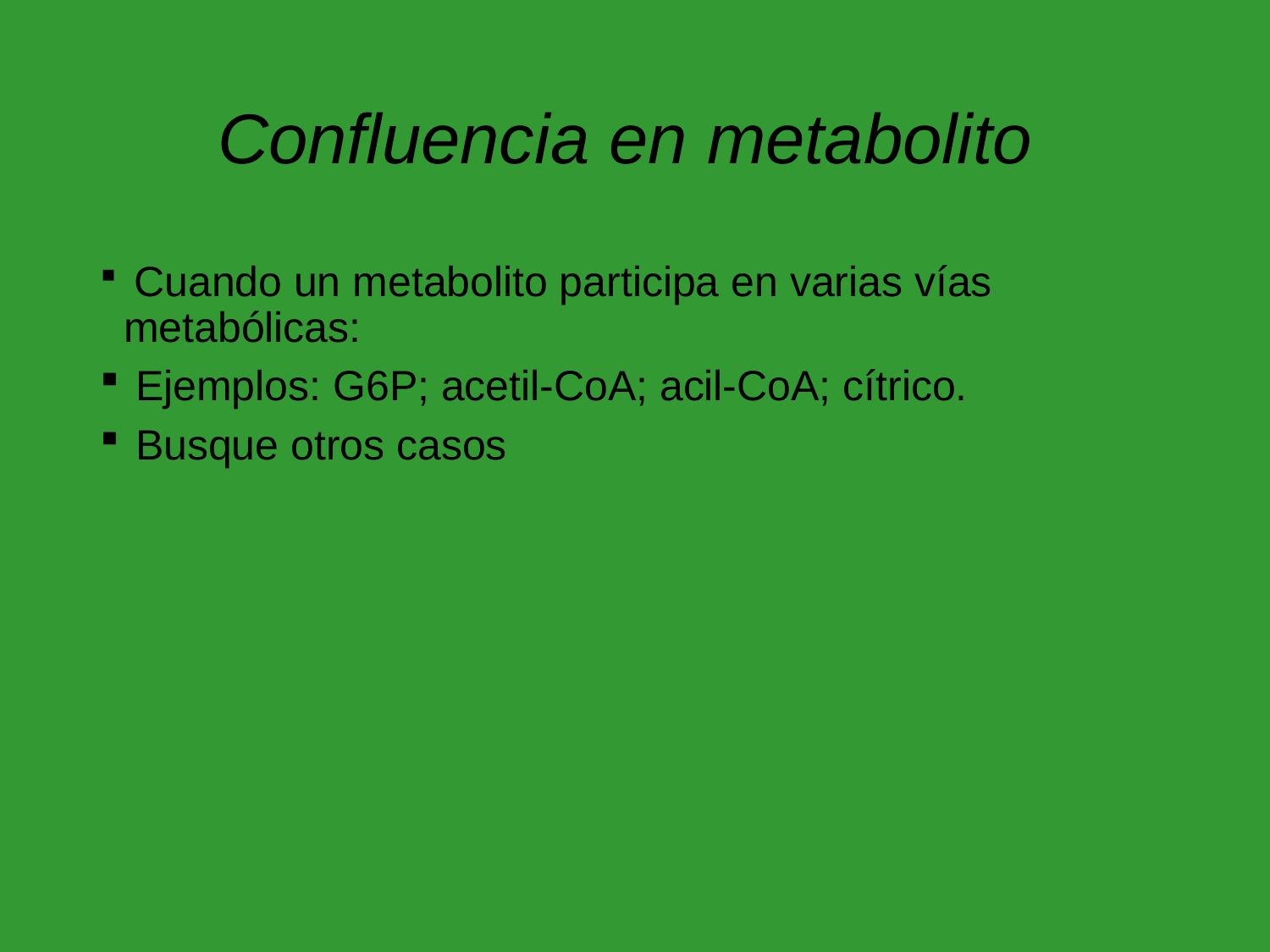

# Confluencia en metabolito
 Cuando un metabolito participa en varias vías metabólicas:
 Ejemplos: G6P; acetil-CoA; acil-CoA; cítrico.
 Busque otros casos